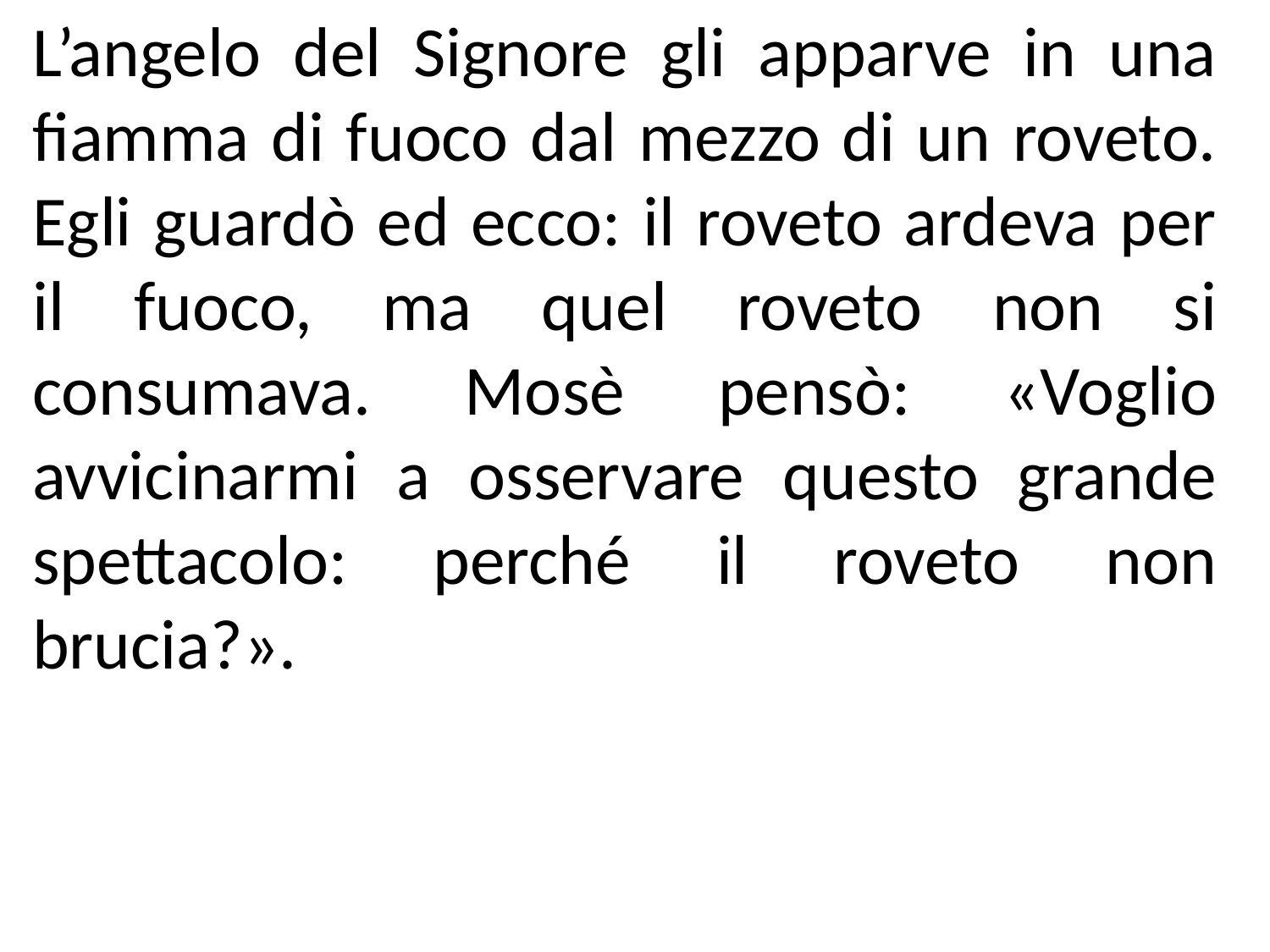

L’angelo del Signore gli apparve in una fiamma di fuoco dal mezzo di un roveto. Egli guardò ed ecco: il roveto ardeva per il fuoco, ma quel roveto non si consumava. Mosè pensò: «Voglio avvicinarmi a osservare questo grande spettacolo: perché il roveto non brucia?».